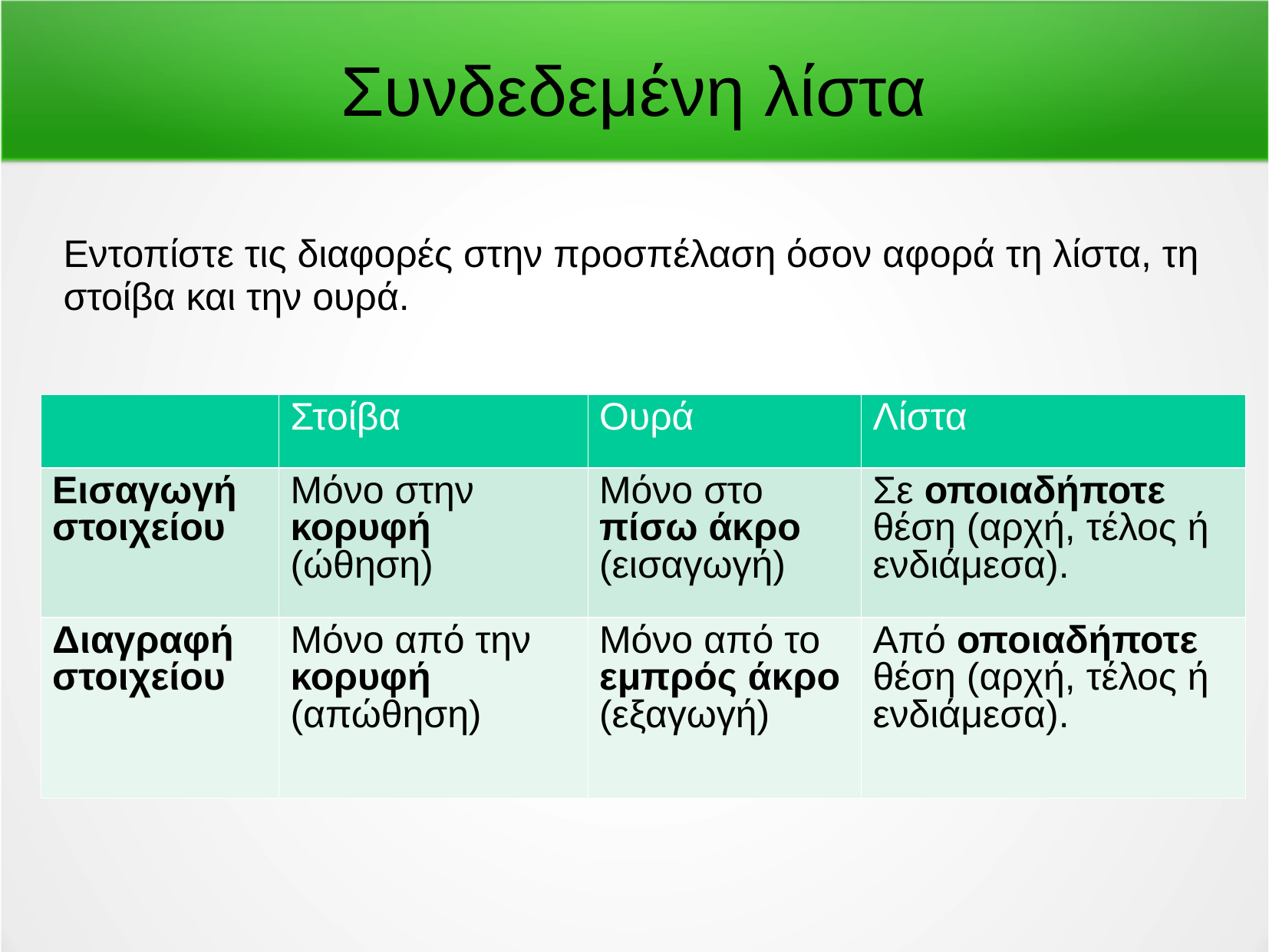

Συνδεδεμένη λίστα
Εντοπίστε τις διαφορές στην προσπέλαση όσον αφορά τη λίστα, τη στοίβα και την ουρά.
|  | Στοίβα | Ουρά | Λίστα |
| --- | --- | --- | --- |
| Εισαγωγή στοιχείου | Μόνο στην κορυφή (ώθηση) | Μόνο στο πίσω άκρο (εισαγωγή) | Σε οποιαδήποτε θέση (αρχή, τέλος ή ενδιάμεσα). |
| Διαγραφή στοιχείου | Μόνο από την κορυφή (απώθηση) | Μόνο από το εμπρός άκρο (εξαγωγή) | Από οποιαδήποτε θέση (αρχή, τέλος ή ενδιάμεσα). |